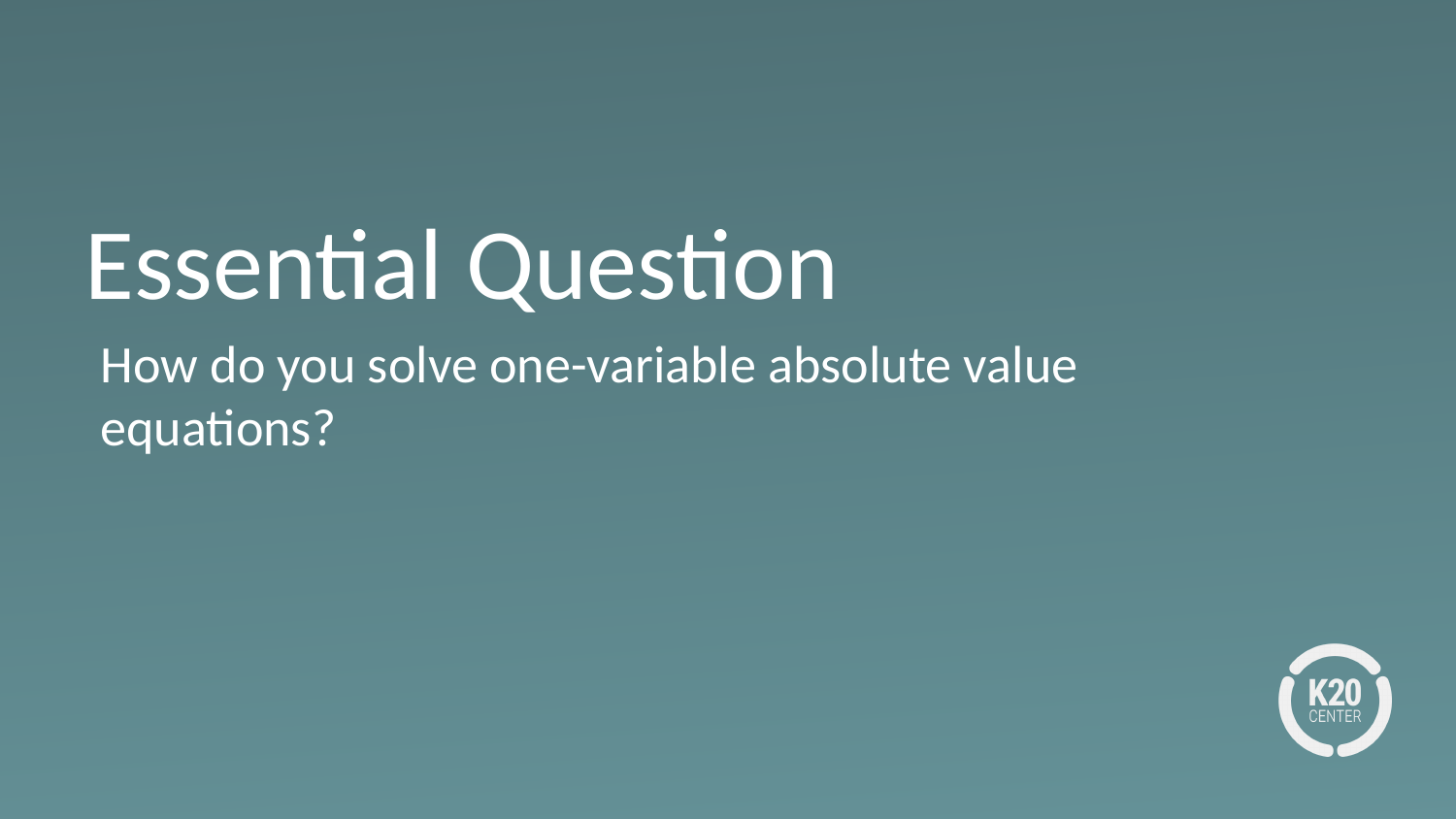

# Essential Question
How do you solve one-variable absolute value equations?